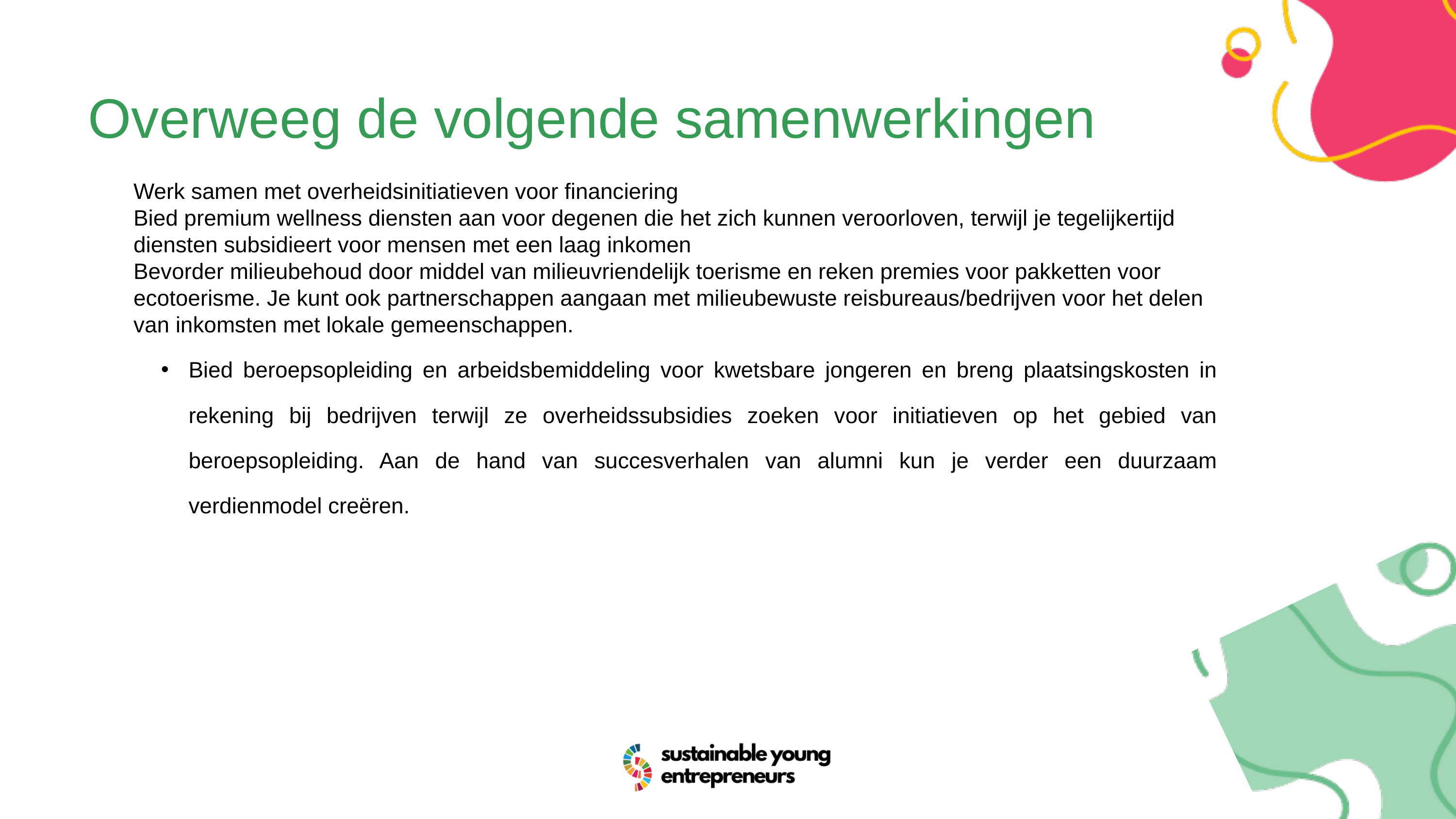

Overweeg de volgende samenwerkingen
Werk samen met overheidsinitiatieven voor financiering
Bied premium wellness diensten aan voor degenen die het zich kunnen veroorloven, terwijl je tegelijkertijd diensten subsidieert voor mensen met een laag inkomen
Bevorder milieubehoud door middel van milieuvriendelijk toerisme en reken premies voor pakketten voor ecotoerisme. Je kunt ook partnerschappen aangaan met milieubewuste reisbureaus/bedrijven voor het delen van inkomsten met lokale gemeenschappen.
Bied beroepsopleiding en arbeidsbemiddeling voor kwetsbare jongeren en breng plaatsingskosten in rekening bij bedrijven terwijl ze overheidssubsidies zoeken voor initiatieven op het gebied van beroepsopleiding. Aan de hand van succesverhalen van alumni kun je verder een duurzaam verdienmodel creëren.